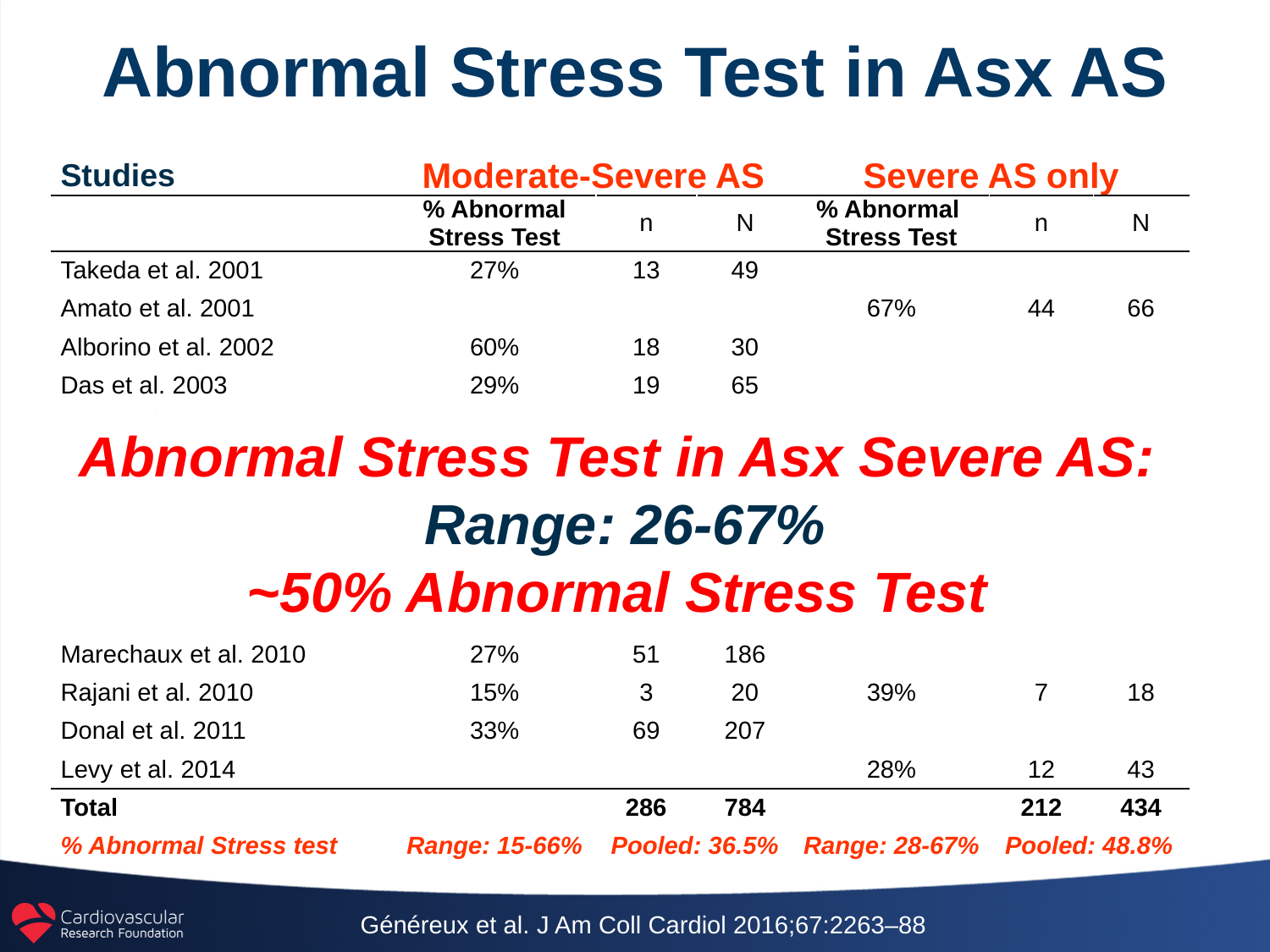

# Abnormal Stress Test in Asx AS
| Studies | Moderate-Severe AS |  |  | Severe AS only |  |  |
| --- | --- | --- | --- | --- | --- | --- |
|  | % Abnormal Stress Test | n | N | % Abnormal Stress Test | n | N |
| Takeda et al. 2001 | 27% | 13 | 49 |  |  |  |
| Amato et al. 2001 |  |  |  | 67% | 44 | 66 |
| Alborino et al. 2002 | 60% | 18 | 30 |  |  |  |
| Das et al. 2003 | 29% | 19 | 65 |  |  |  |
| Das et al. 2005 | 37% | 46 | 125 |  |  |  |
| Lancellotti et al. 2005 |  |  |  | 38% | 26 | 69 |
| Peidro et al. 2007 | 66% | 67 | 102 |  |  |  |
| Marechaux et al. 2007 |  |  |  | 48% | 24 | 50 |
| Lancellotti et al. 2008 |  |  |  | 47% | 60 | 128 |
| Lafitte et al. 2009 |  |  |  | 65% | 39 | 60 |
| Marechaux et al. 2010 | 27% | 51 | 186 |  |  |  |
| Rajani et al. 2010 | 15% | 3 | 20 | 39% | 7 | 18 |
| Donal et al. 2011 | 33% | 69 | 207 |  |  |  |
| Levy et al. 2014 |  |  |  | 28% | 12 | 43 |
| Total |  | 286 | 784 |  | 212 | 434 |
| % Abnormal Stress test | Range: 15-66% | Pooled: 36.5% |  | Range: 28-67% | Pooled: 48.8% |  |
Abnormal Stress Test in Asx Severe AS:
Range: 26-67%
~50% Abnormal Stress Test
Généreux et al. J Am Coll Cardiol 2016;67:2263–88